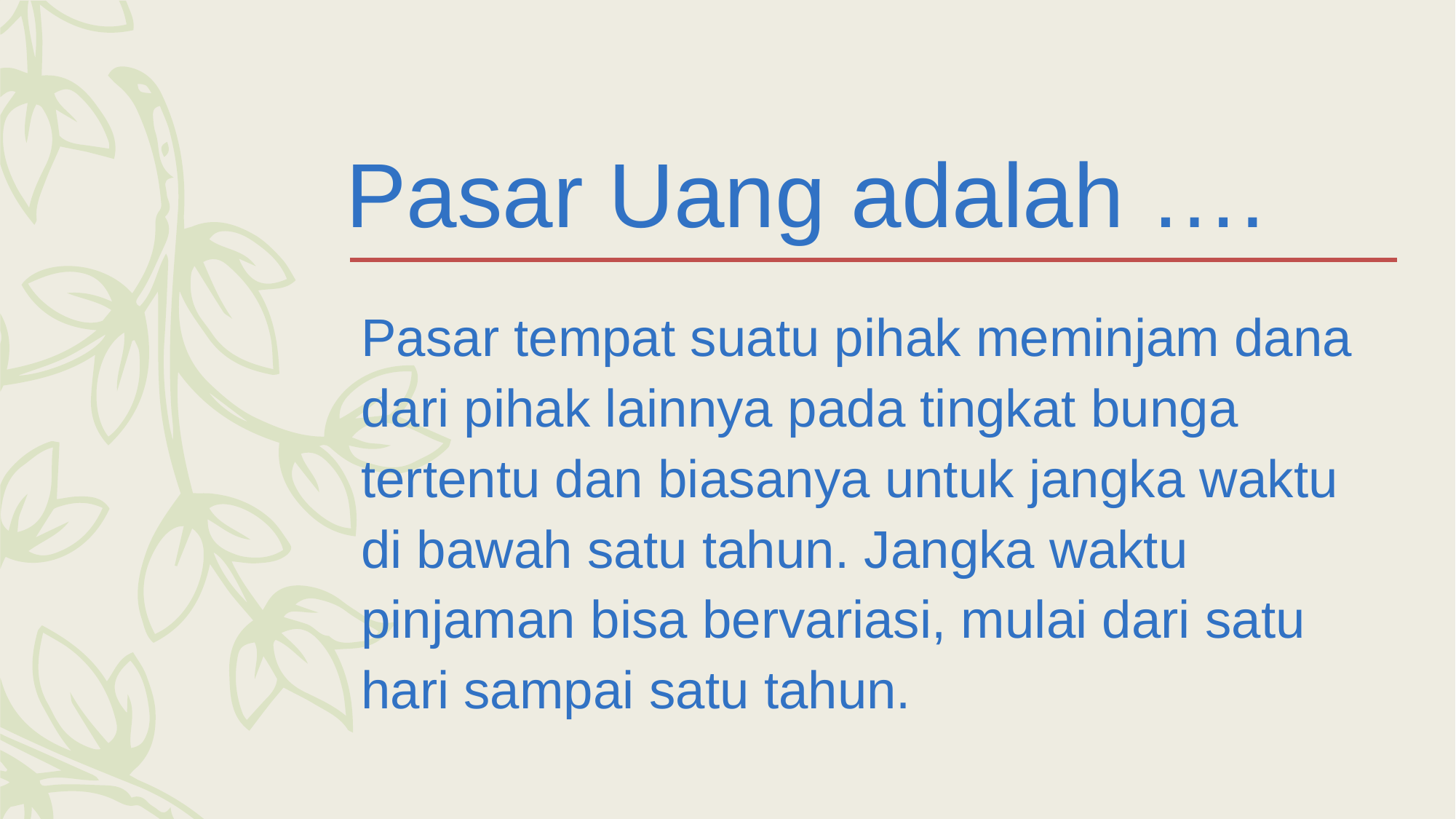

# Pasar Uang adalah ….
Pasar tempat suatu pihak meminjam dana dari pihak lainnya pada tingkat bunga tertentu dan biasanya untuk jangka waktu di bawah satu tahun. Jangka waktu pinjaman bisa bervariasi, mulai dari satu hari sampai satu tahun.